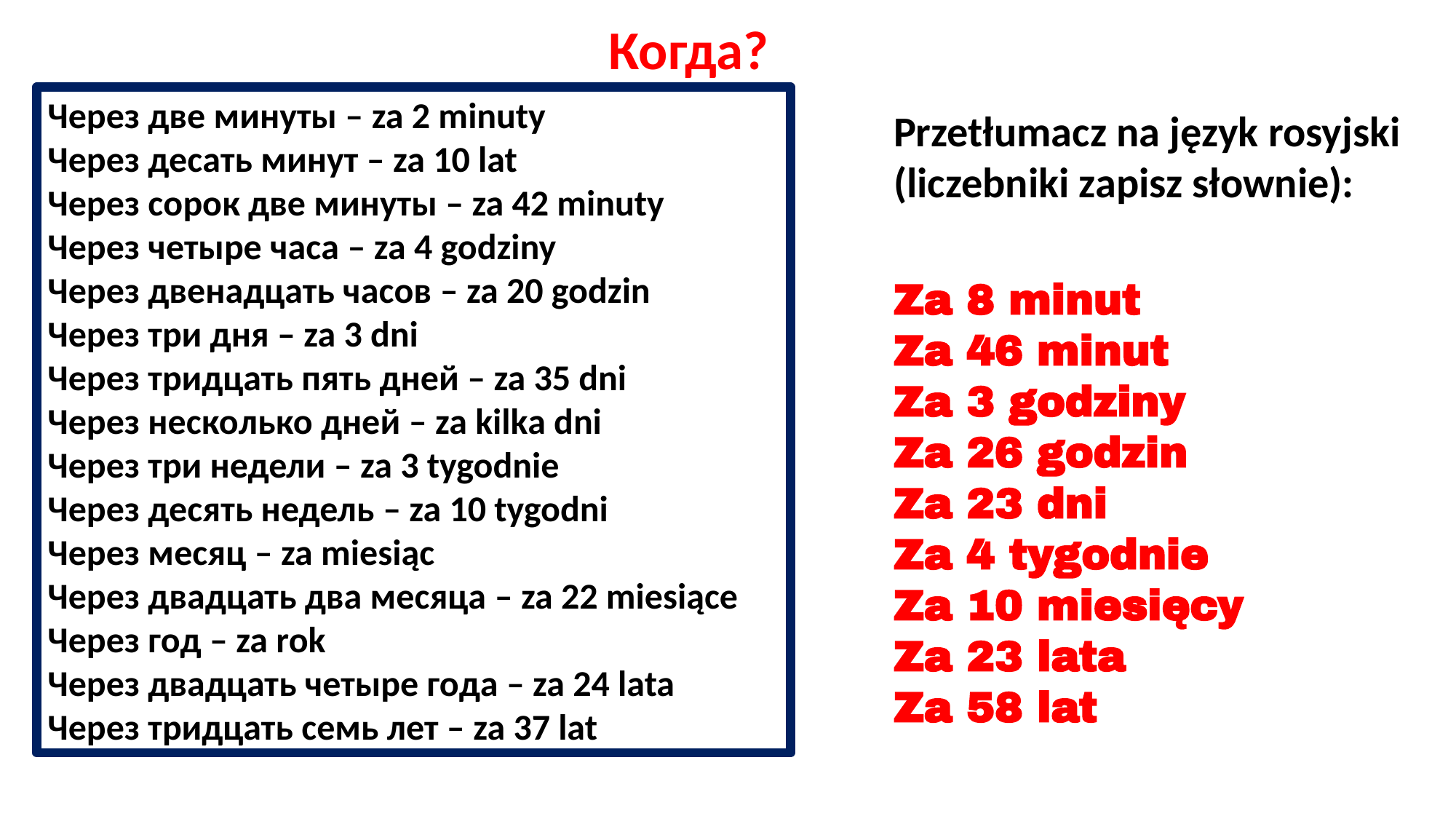

Когда?
Через две минуты – za 2 minuty
Через десать минут – za 10 lat
Через сорок две минуты – za 42 minuty
Через четыре часа – za 4 godziny
Через двенадцать часов – za 20 godzin
Через три дня – za 3 dni
Через тридцать пять дней – za 35 dni
Через несколько дней – za kilka dni
Через три недели – za 3 tygodnie
Через десять недель – za 10 tygodni
Через месяц – za miesiąc
Через двадцать два месяца – za 22 miesiące
Через год – za rok
Через двадцать четыре года – za 24 lata
Через тридцать семь лет – za 37 lat
Przetłumacz na język rosyjski
(liczebniki zapisz słownie):

Za 8 minut
Za 46 minut
Za 3 godziny
Za 26 godzin
Za 23 dni
Za 4 tygodnie
Za 10 miesięcy
Za 23 lata
Za 58 lat